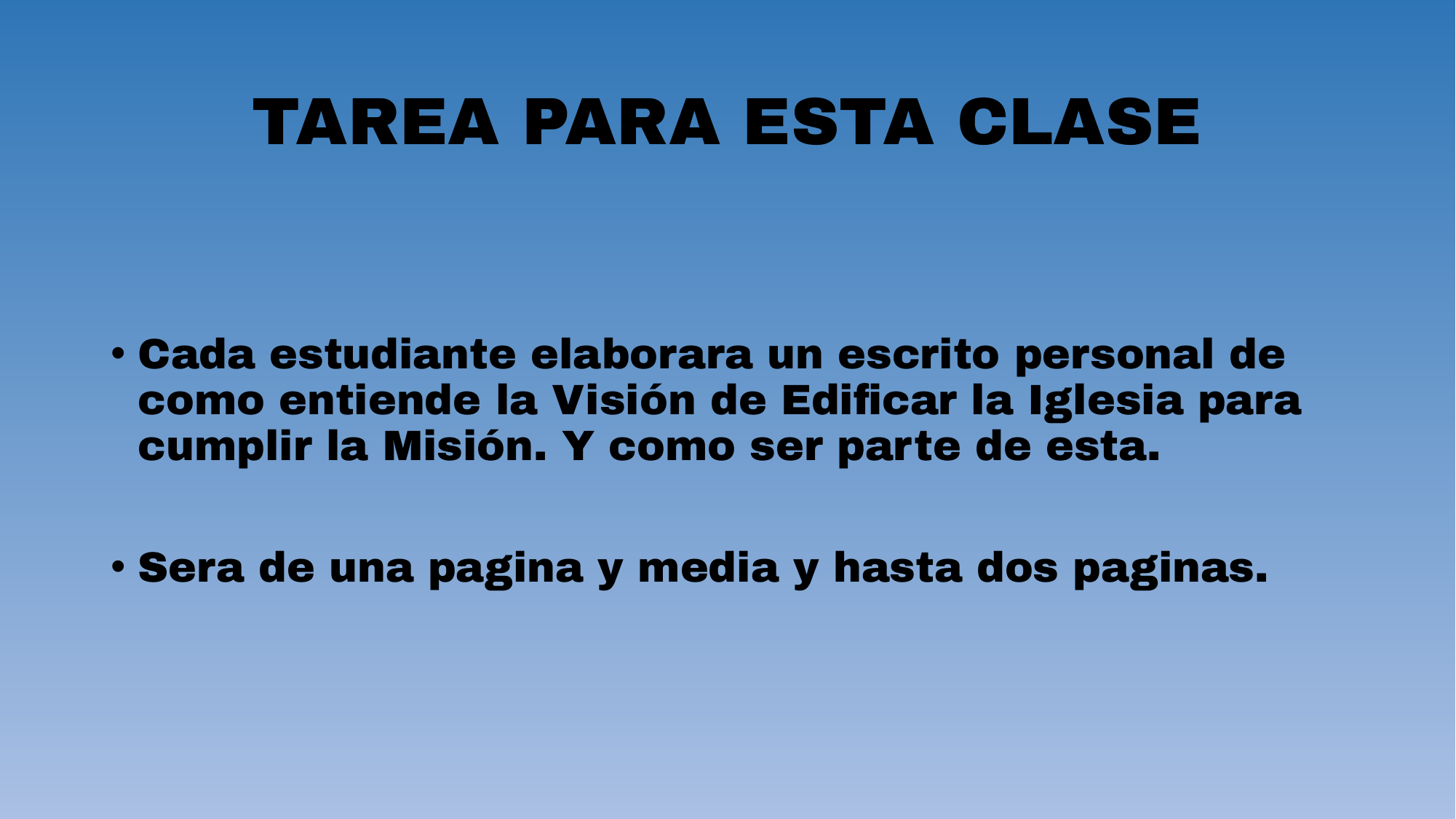

# TAREA PARA ESTA CLASE
Cada estudiante elaborara un escrito personal de como entiende la Visión de Edificar la Iglesia para cumplir la Misión. Y como ser parte de esta.

Sera de una pagina y media y hasta dos paginas.